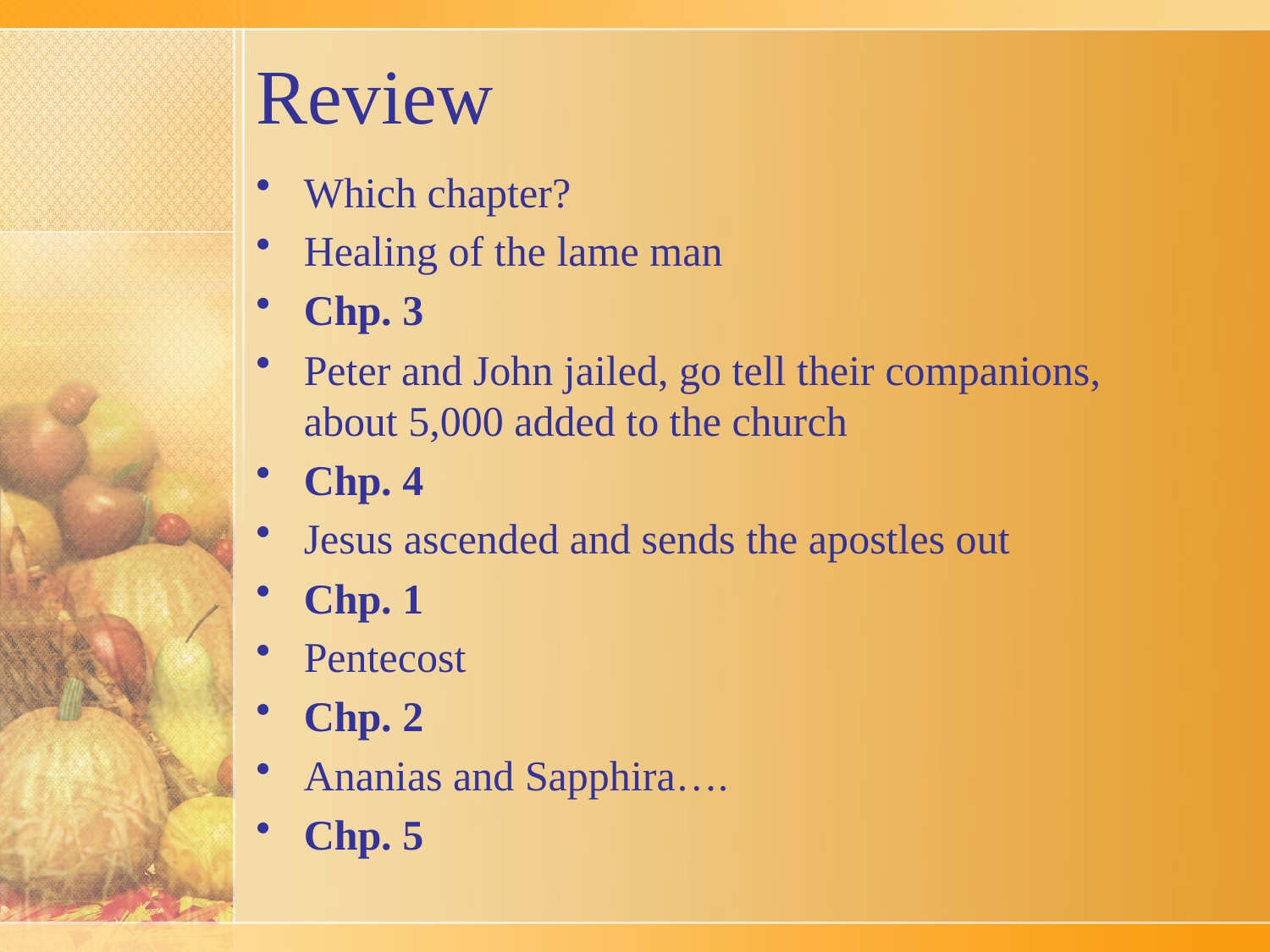

# Review
Which chapter?
Healing of the lame man
Chp. 3
Peter and John jailed, go tell their companions, about 5,000 added to the church
Chp. 4
Jesus ascended and sends the apostles out
Chp. 1
Pentecost
Chp. 2
Ananias and Sapphira….
Chp. 5